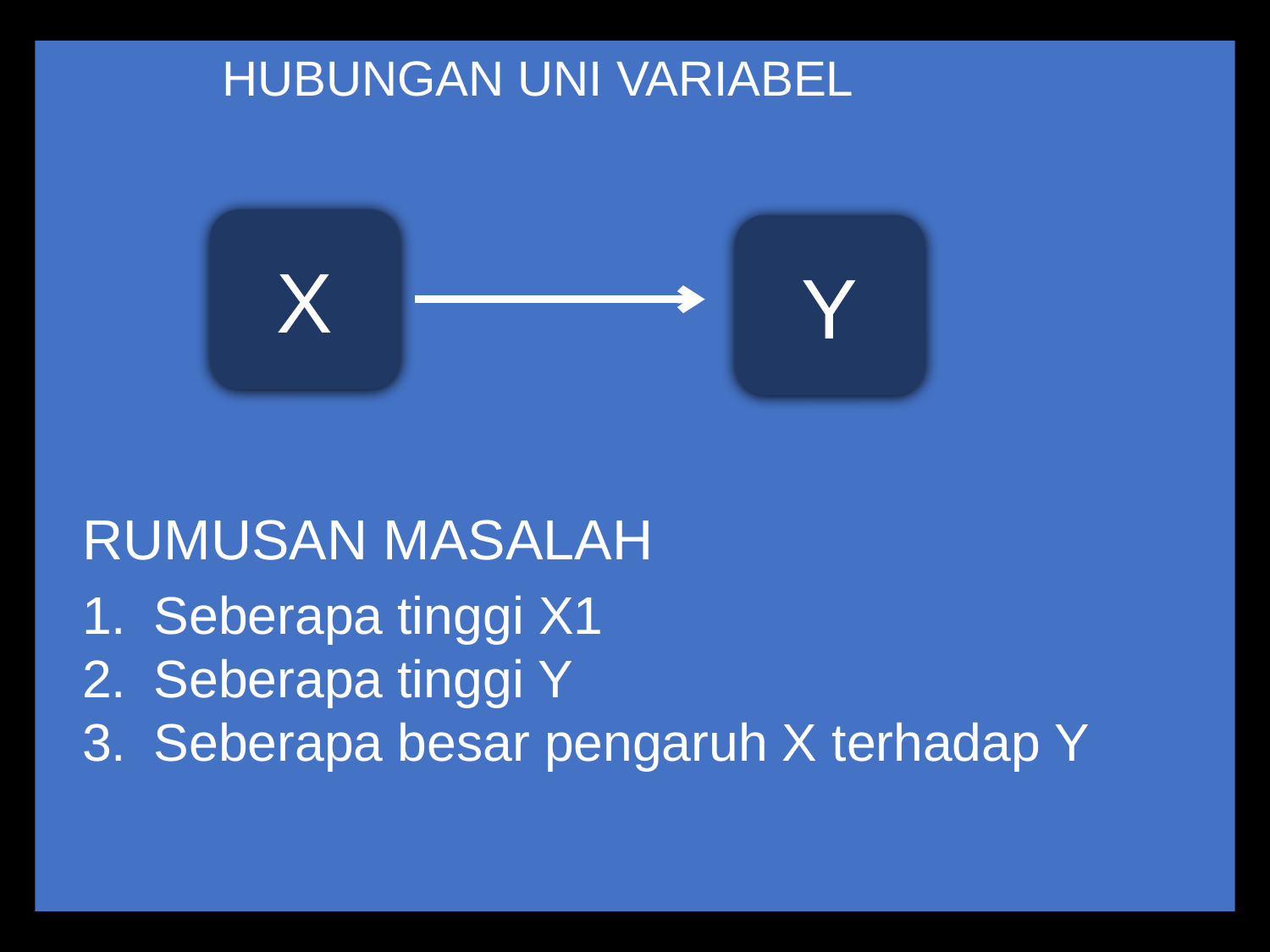

HUBUNGAN UNI VARIABEL
X
Y
RUMUSAN MASALAH
Seberapa tinggi X1
Seberapa tinggi Y
Seberapa besar pengaruh X terhadap Y